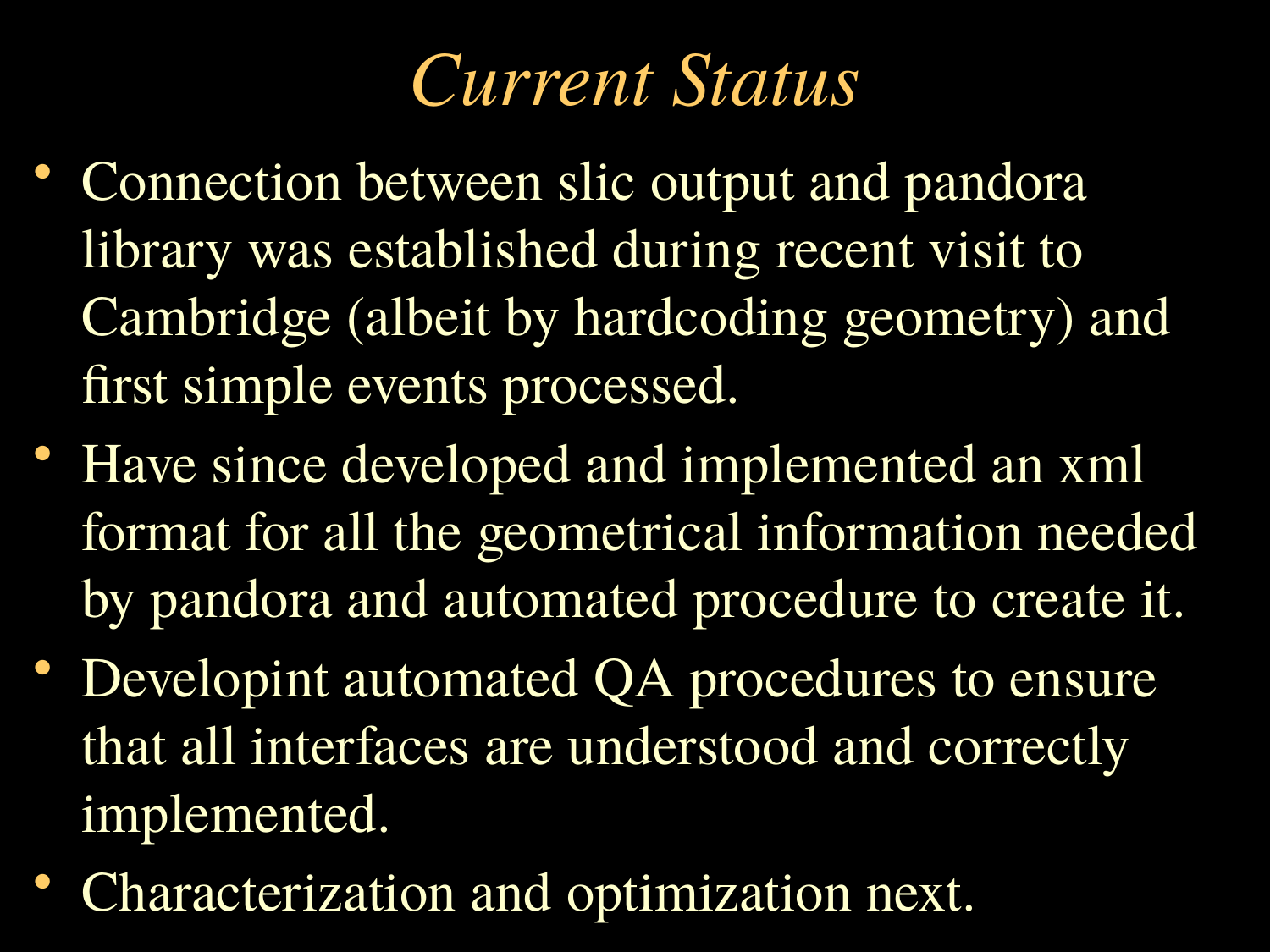

Current Status
Connection between slic output and pandora library was established during recent visit to Cambridge (albeit by hardcoding geometry) and first simple events processed.
Have since developed and implemented an xml format for all the geometrical information needed by pandora and automated procedure to create it.
Developint automated QA procedures to ensure that all interfaces are understood and correctly implemented.
Characterization and optimization next.